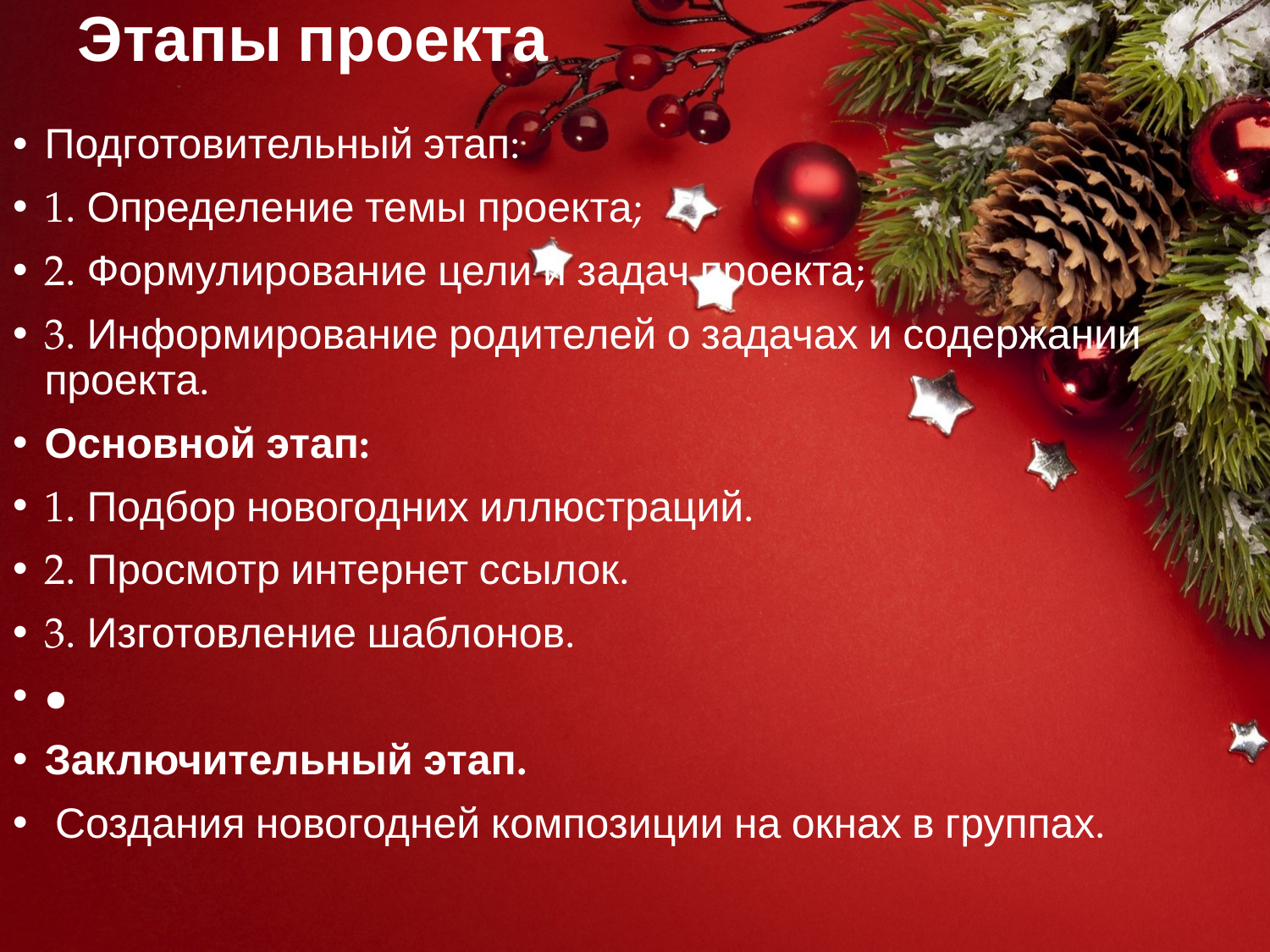

# Этапы проекта
Подготовительный этап:
1. Определение темы проекта;
2. Формулирование цели и задач проекта;
3. Информирование родителей о задачах и содержании проекта.
Основной этап:
1. Подбор новогодних иллюстраций.
2. Просмотр интернет ссылок.
3. Изготовление шаблонов.
•
Заключительный этап.
 Создания новогодней композиции на окнах в группах.